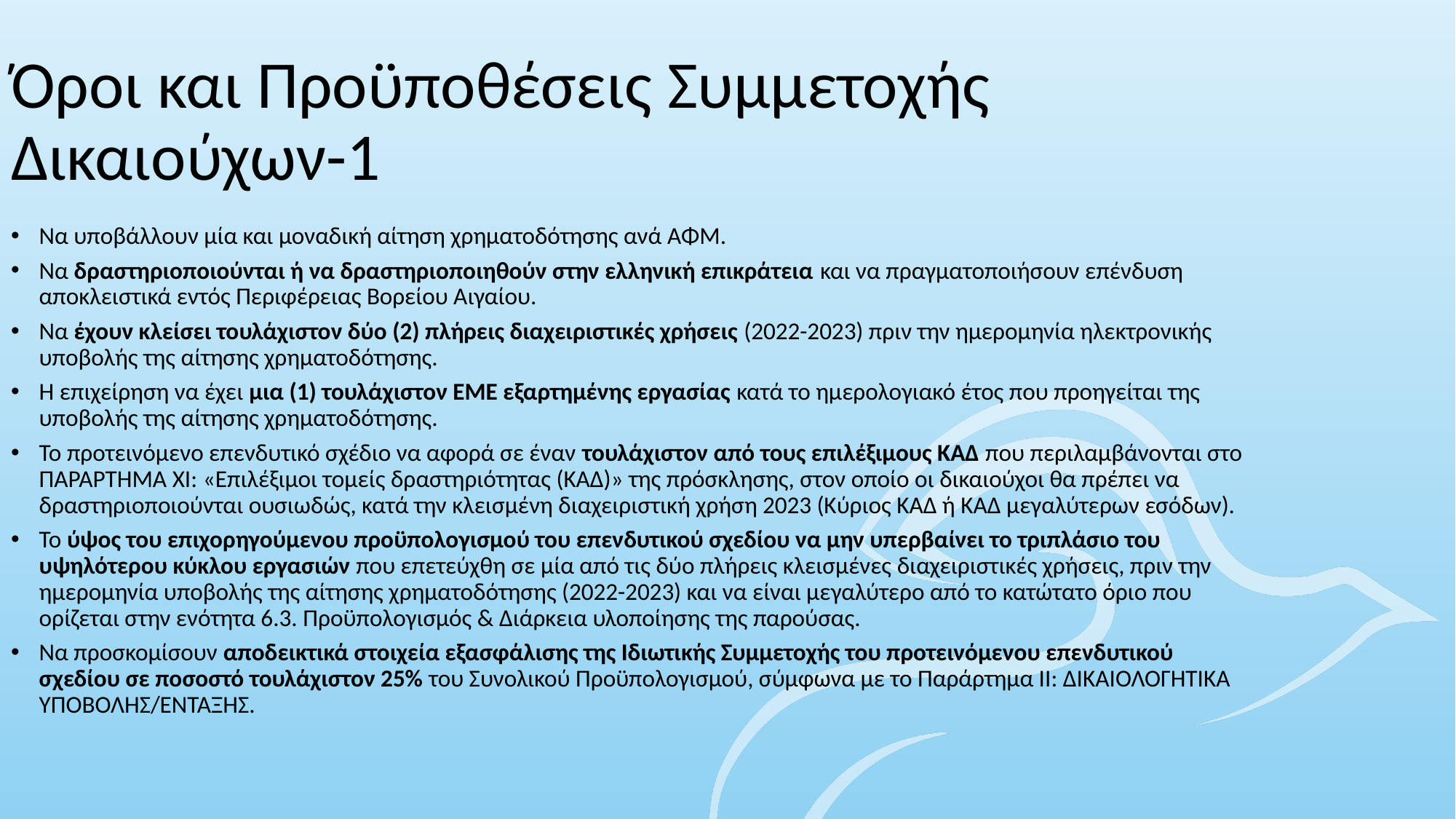

Όροι και Προϋποθέσεις Συμμετοχής Δικαιούχων-1
Να υποβάλλουν μία και μοναδική αίτηση χρηματοδότησης ανά ΑΦΜ.
Να δραστηριοποιούνται ή να δραστηριοποιηθούν στην ελληνική επικράτεια και να πραγματοποιήσουν επένδυση αποκλειστικά εντός Περιφέρειας Βορείου Αιγαίου.
Να έχουν κλείσει τουλάχιστον δύο (2) πλήρεις διαχειριστικές χρήσεις (2022-2023) πριν την ημερομηνία ηλεκτρονικής υποβολής της αίτησης χρηματοδότησης.
Η επιχείρηση να έχει μια (1) τουλάχιστον ΕΜΕ εξαρτημένης εργασίας κατά το ημερολογιακό έτος που προηγείται της υποβολής της αίτησης χρηματοδότησης.
Το προτεινόμενο επενδυτικό σχέδιο να αφορά σε έναν τουλάχιστον από τους επιλέξιμους ΚΑΔ που περιλαμβάνονται στο ΠΑΡΑΡΤΗΜΑ ΧI: «Επιλέξιμοι τομείς δραστηριότητας (ΚΑΔ)» της πρόσκλησης, στον οποίο οι δικαιούχοι θα πρέπει να δραστηριοποιούνται ουσιωδώς, κατά την κλεισμένη διαχειριστική χρήση 2023 (Κύριος ΚΑΔ ή ΚΑΔ μεγαλύτερων εσόδων).
Το ύψος του επιχορηγούμενου προϋπολογισμού του επενδυτικού σχεδίου να μην υπερβαίνει το τριπλάσιο του υψηλότερου κύκλου εργασιών που επετεύχθη σε μία από τις δύο πλήρεις κλεισμένες διαχειριστικές χρήσεις, πριν την ημερομηνία υποβολής της αίτησης χρηματοδότησης (2022-2023) και να είναι μεγαλύτερο από το κατώτατο όριο που ορίζεται στην ενότητα 6.3. Προϋπολογισμός & Διάρκεια υλοποίησης της παρούσας.
Να προσκομίσουν αποδεικτικά στοιχεία εξασφάλισης της Ιδιωτικής Συμμετοχής του προτεινόμενου επενδυτικού σχεδίου σε ποσοστό τουλάχιστον 25% του Συνολικού Προϋπολογισμού, σύμφωνα με το Παράρτημα ΙΙ: ΔΙΚΑΙΟΛΟΓΗΤΙΚΑ ΥΠΟΒΟΛΗΣ/ΕΝΤΑΞΗΣ.